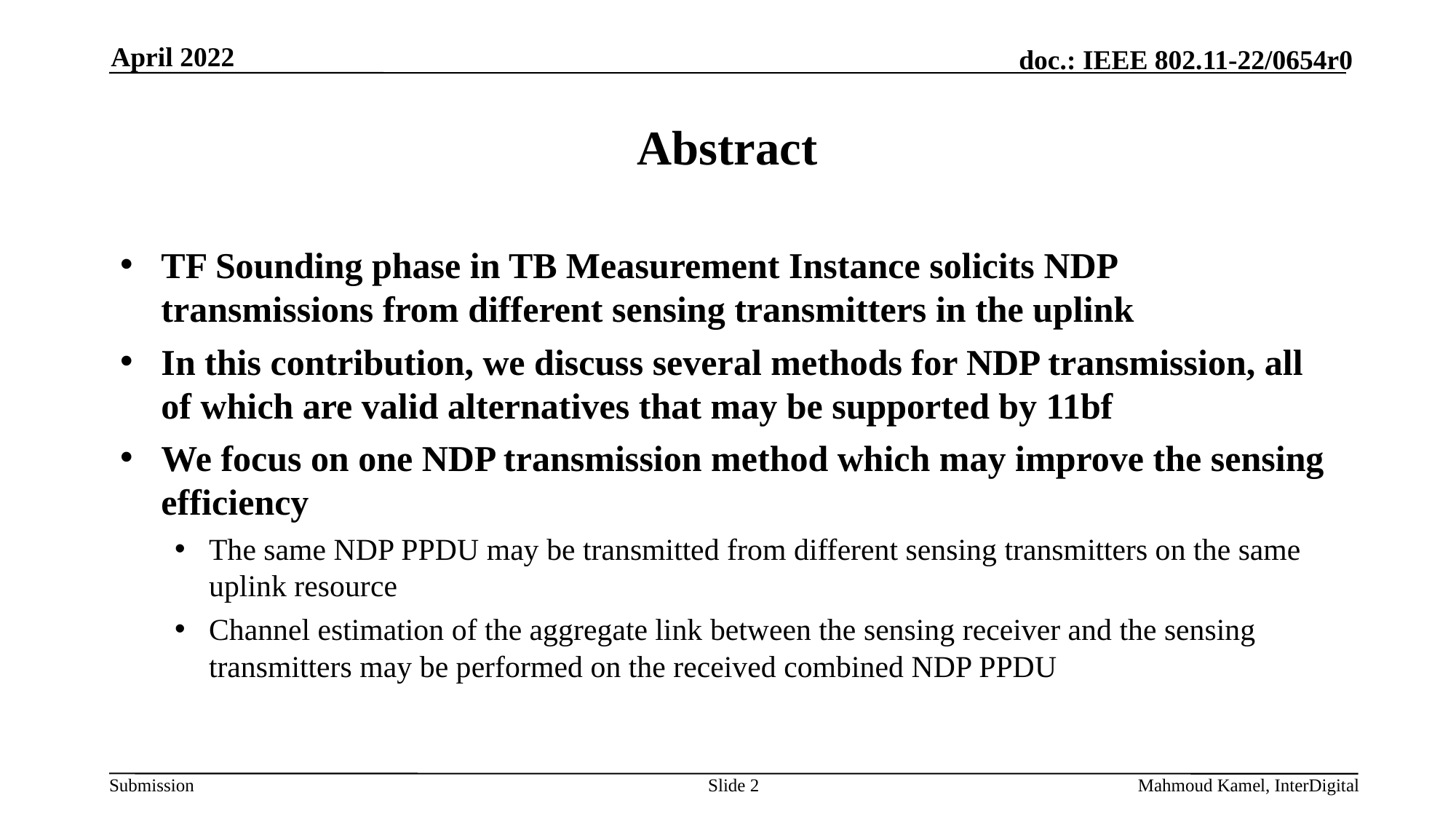

April 2022
# Abstract
TF Sounding phase in TB Measurement Instance solicits NDP transmissions from different sensing transmitters in the uplink
In this contribution, we discuss several methods for NDP transmission, all of which are valid alternatives that may be supported by 11bf
We focus on one NDP transmission method which may improve the sensing efficiency
The same NDP PPDU may be transmitted from different sensing transmitters on the same uplink resource
Channel estimation of the aggregate link between the sensing receiver and the sensing transmitters may be performed on the received combined NDP PPDU

Slide 2
Mahmoud Kamel, InterDigital